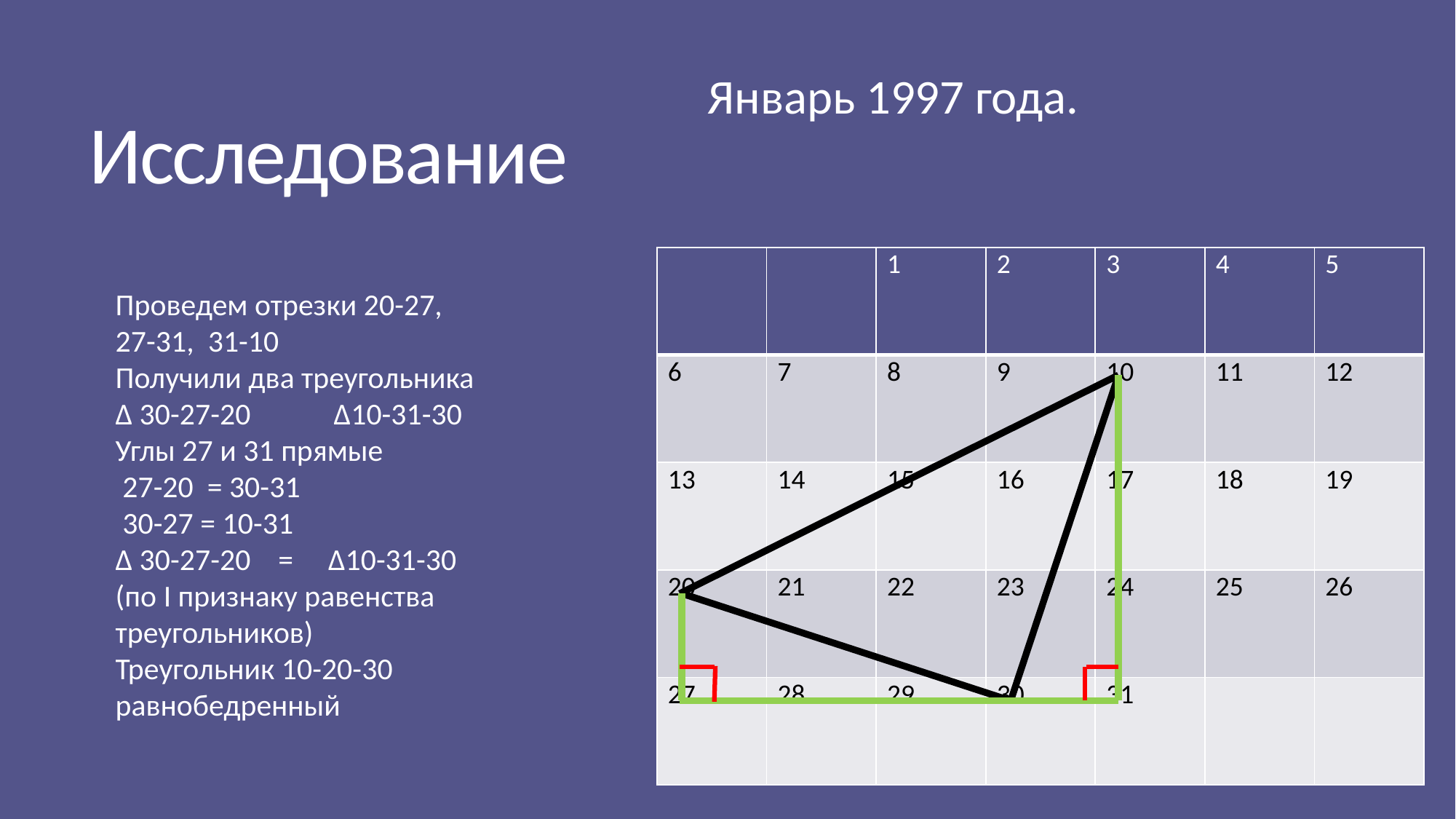

# Исследование
Январь 1997 года.
|  |  | 1 | 2 | 3 | 4 | 5 |
| --- | --- | --- | --- | --- | --- | --- |
| 6 | 7 | 8 | 9 | 10 | 11 | 12 |
| 13 | 14 | 15 | 16 | 17 | 18 | 19 |
| 20 | 21 | 22 | 23 | 24 | 25 | 26 |
| 27 | 28 | 29 | 30 | 31 |  |  |
Проведем отрезки 20-27, 27-31,  31-10
Получили два треугольника
Δ 30-27-20            Δ10-31-30
Углы 27 и 31 прямые
 27-20  = 30-31
 30-27 = 10-31
Δ 30-27-20    =     Δ10-31-30 (по I признаку равенства треугольников)
Треугольник 10-20-30 равнобедренный